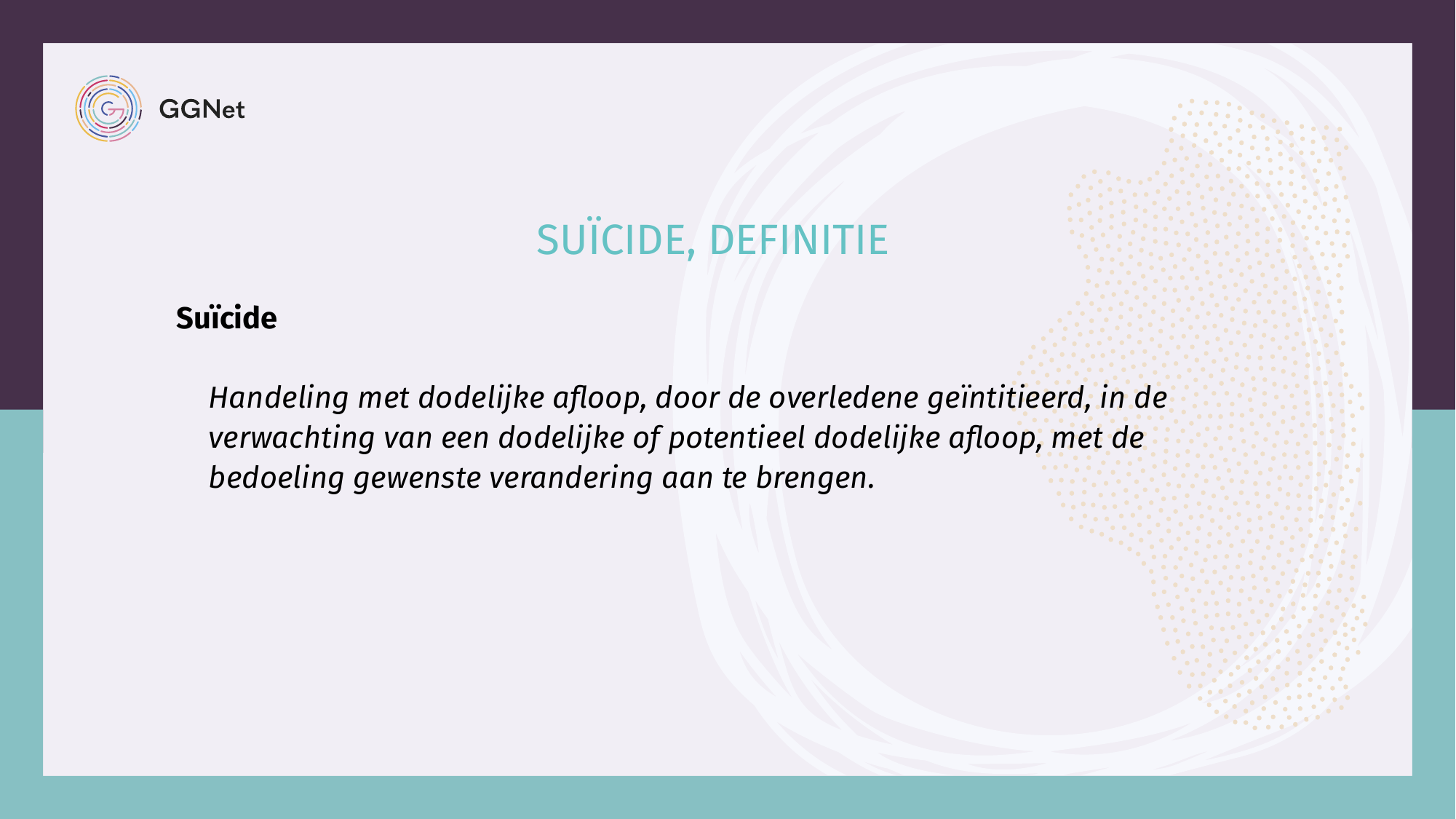

# Suïcide, definitie
Suïcide

Handeling met dodelijke afloop, door de overledene geïntitieerd, in de verwachting van een dodelijke of potentieel dodelijke afloop, met de bedoeling gewenste verandering aan te brengen.